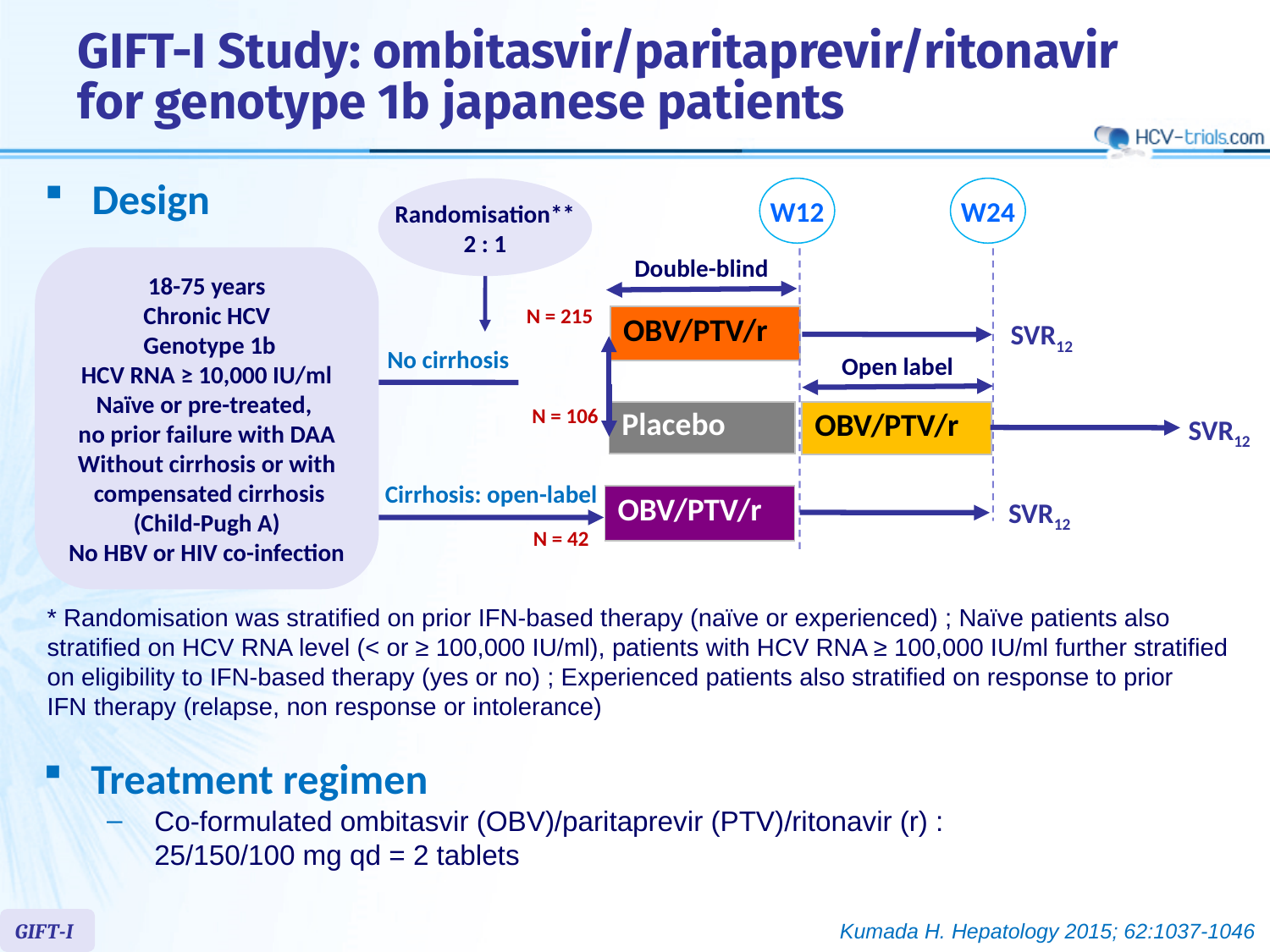

# GIFT-I Study: ombitasvir/paritaprevir/ritonavir for genotype 1b japanese patients
Design
Randomisation**
2 : 1
W12
W24

18-75 years
Chronic HCV
 Genotype 1b
HCV RNA ≥ 10,000 IU/ml
Naïve or pre-treated,
no prior failure with DAA
Without cirrhosis or with
 compensated cirrhosis
(Child-Pugh A)
No HBV or HIV co-infection
Double-blind
N = 215
| OBV/PTV/r |
| --- |
SVR12
No cirrhosis
Open label

N = 106
| Placebo |
| --- |
| OBV/PTV/r |
| --- |
SVR12
Cirrhosis: open-label
| OBV/PTV/r |
| --- |
SVR12

N = 42
* Randomisation was stratified on prior IFN-based therapy (naïve or experienced) ; Naïve patients also
stratified on HCV RNA level (< or ≥ 100,000 IU/ml), patients with HCV RNA ≥ 100,000 IU/ml further stratified
on eligibility to IFN-based therapy (yes or no) ; Experienced patients also stratified on response to prior
IFN therapy (relapse, non response or intolerance)
Treatment regimen
Co-formulated ombitasvir (OBV)/paritaprevir (PTV)/ritonavir (r) :
25/150/100 mg qd = 2 tablets
GIFT-I
Kumada H. Hepatology 2015; 62:1037-1046